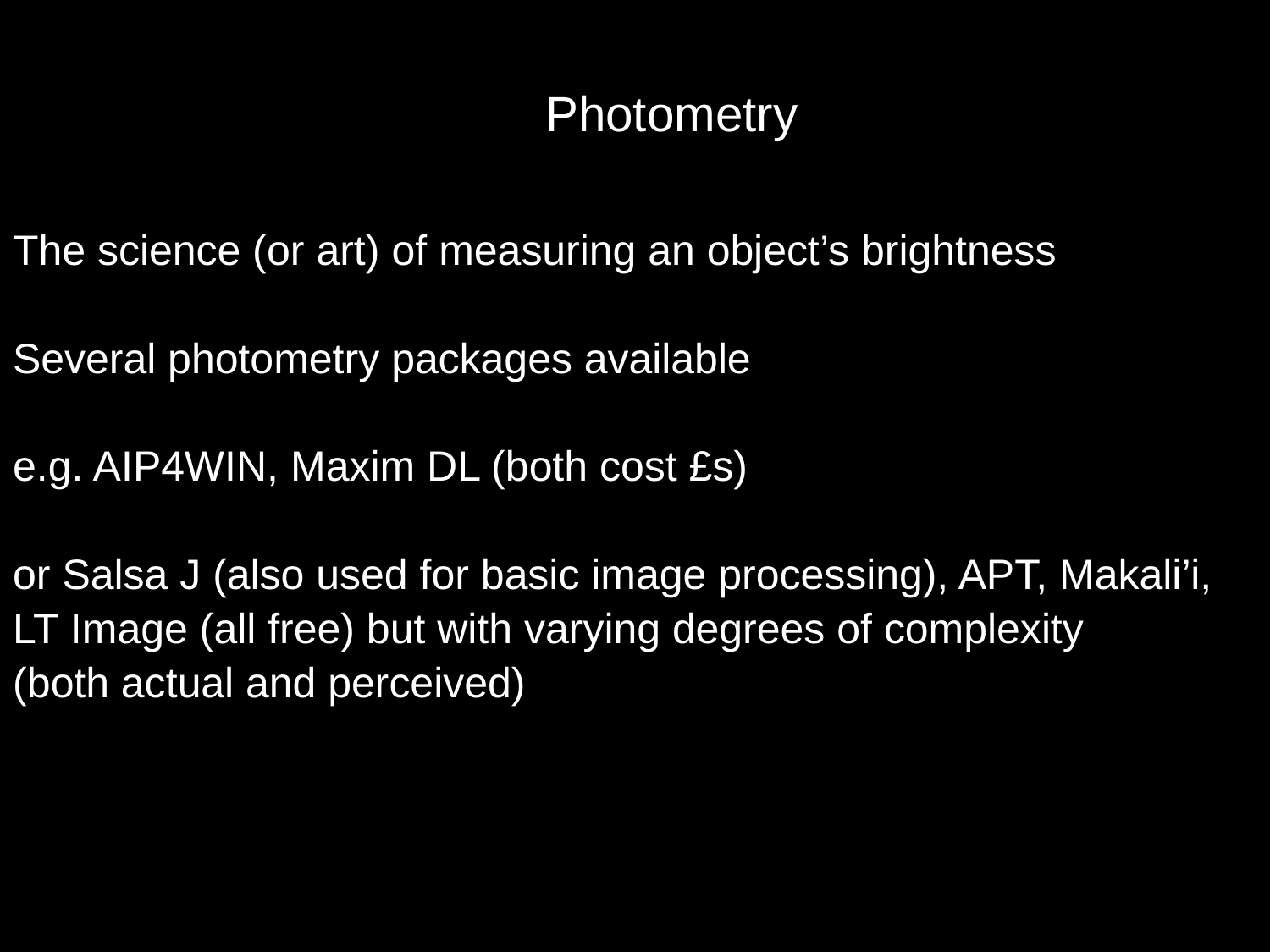

# Photometry
The science (or art) of measuring an object’s brightness

Several photometry packages available

e.g. AIP4WIN, Maxim DL (both cost £s)

or Salsa J (also used for basic image processing), APT, Makali’i,
LT Image (all free) but with varying degrees of complexity
(both actual and perceived)